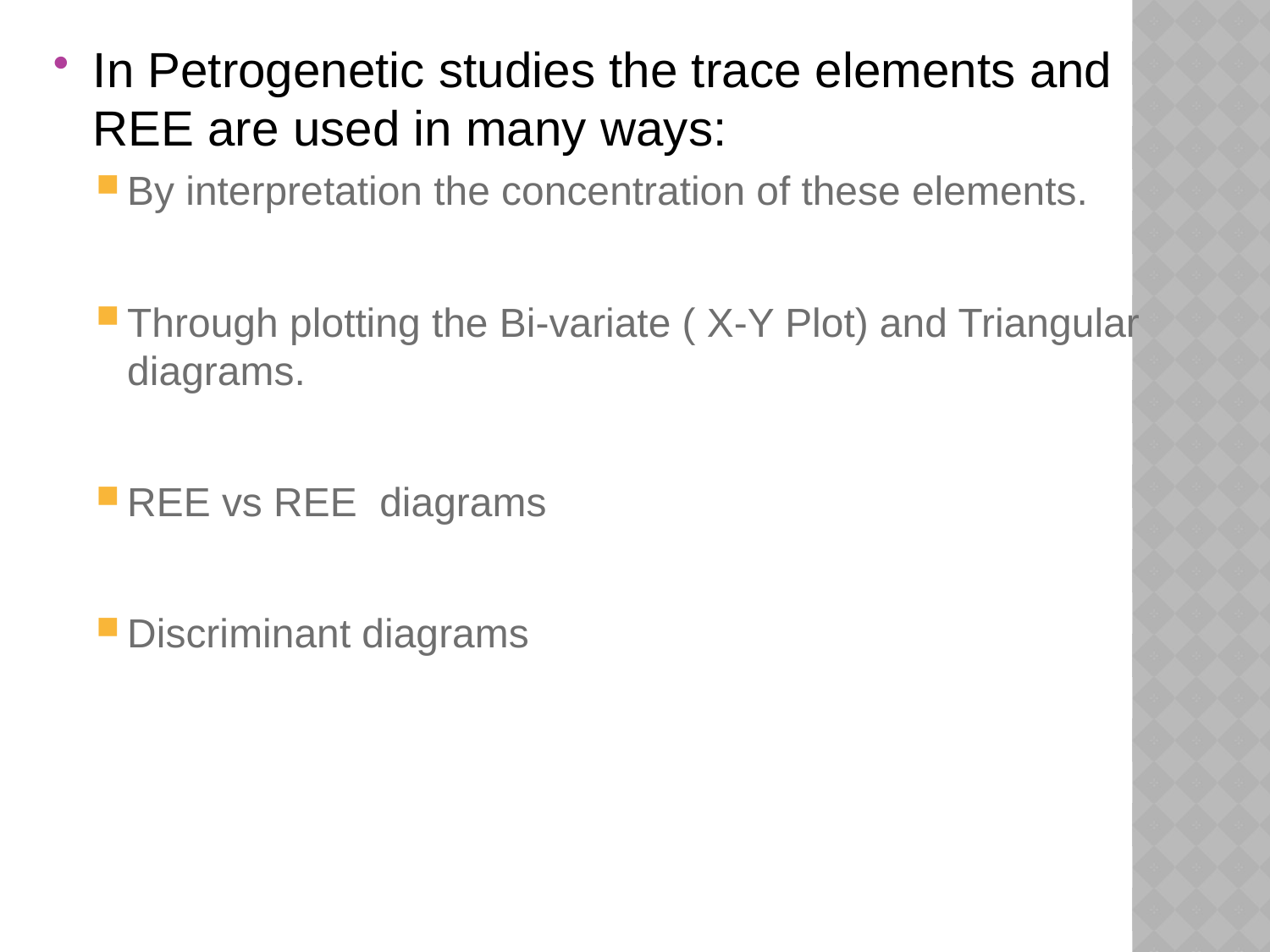

In Petrogenetic studies the trace elements and REE are used in many ways:
By interpretation the concentration of these elements.

Through plotting the Bi-variate ( X-Y Plot) and Triangular diagrams.

REE vs REE  diagrams

Discriminant diagrams